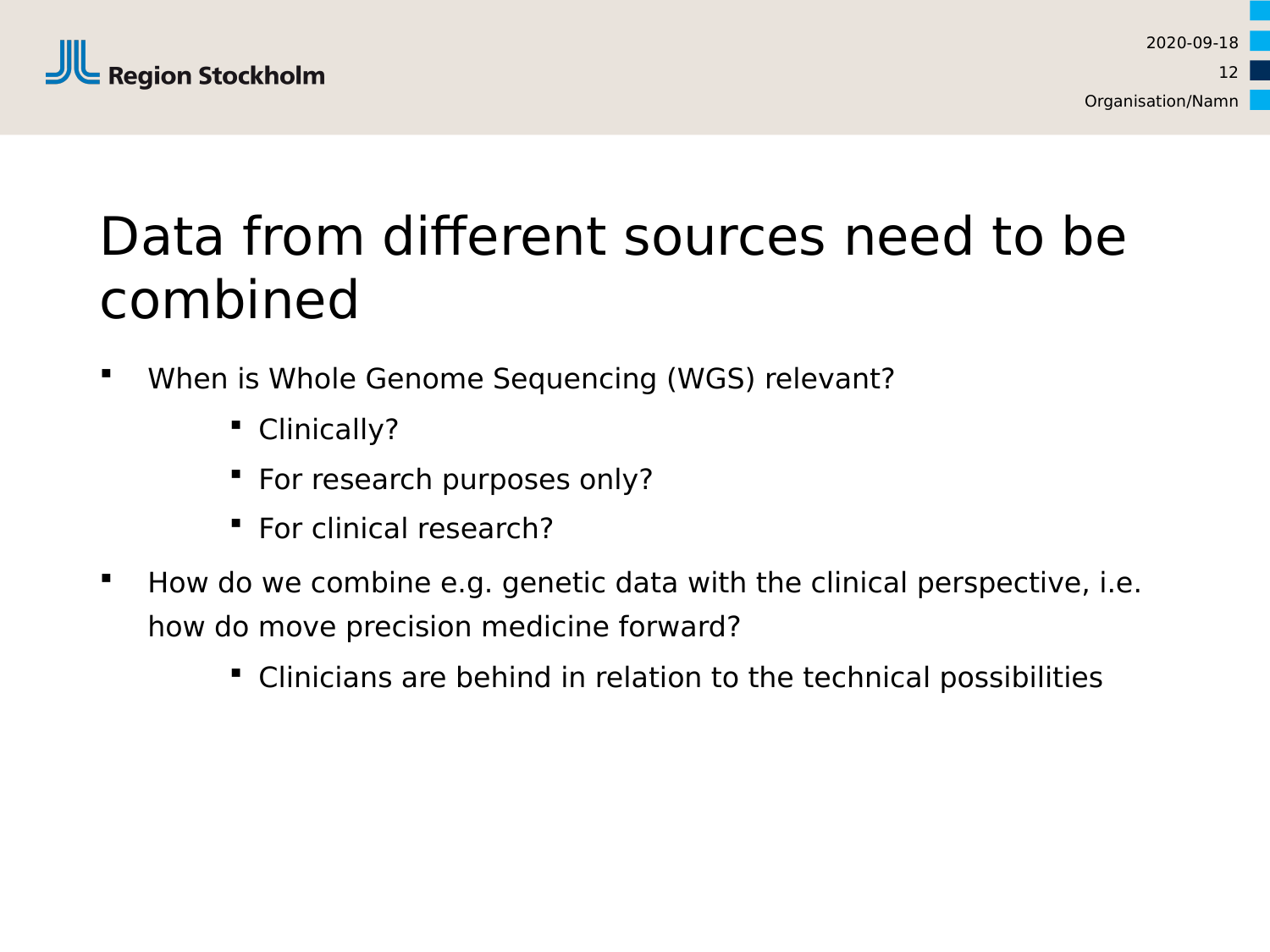

2020-09-18
12
Organisation/Namn
# Data from different sources need to be combined
When is Whole Genome Sequencing (WGS) relevant?
Clinically?
For research purposes only?
For clinical research?
How do we combine e.g. genetic data with the clinical perspective, i.e. how do move precision medicine forward?
Clinicians are behind in relation to the technical possibilities